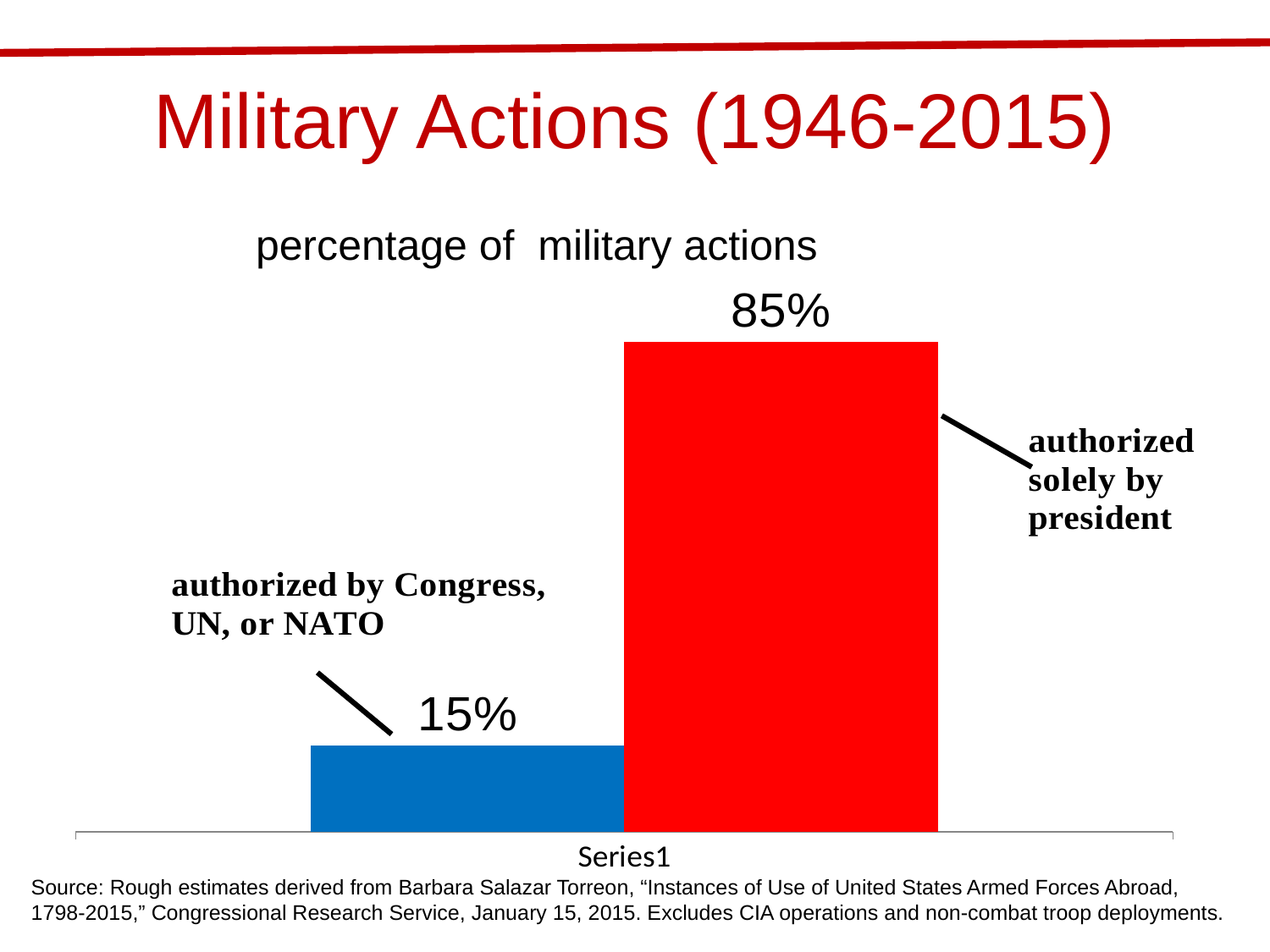

# Military Actions (1946-2015)
percentage of  military actions

### Chart

| Category | Authorized by Congress, UN, or NATO | Authorized by president alone |
|---|---|---|
|  | 15.0 | 85.0 |
Source: Rough estimates derived from Barbara Salazar Torreon, “Instances of Use of United States Armed Forces Abroad,
1798-2015,” Congressional Research Service, January 15, 2015. Excludes CIA operations and non-combat troop deployments.